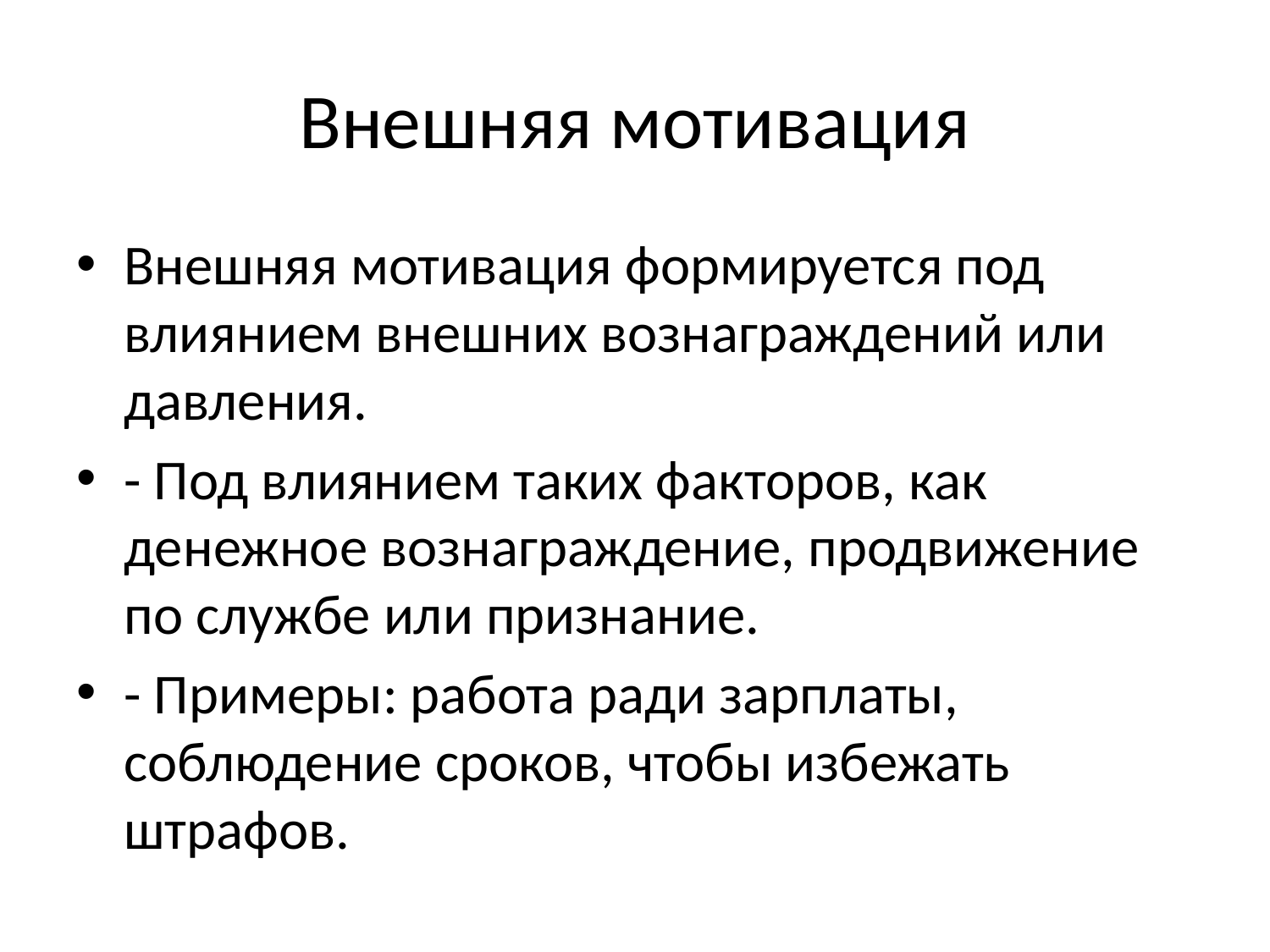

# Внешняя мотивация
Внешняя мотивация формируется под влиянием внешних вознаграждений или давления.
- Под влиянием таких факторов, как денежное вознаграждение, продвижение по службе или признание.
- Примеры: работа ради зарплаты, соблюдение сроков, чтобы избежать штрафов.